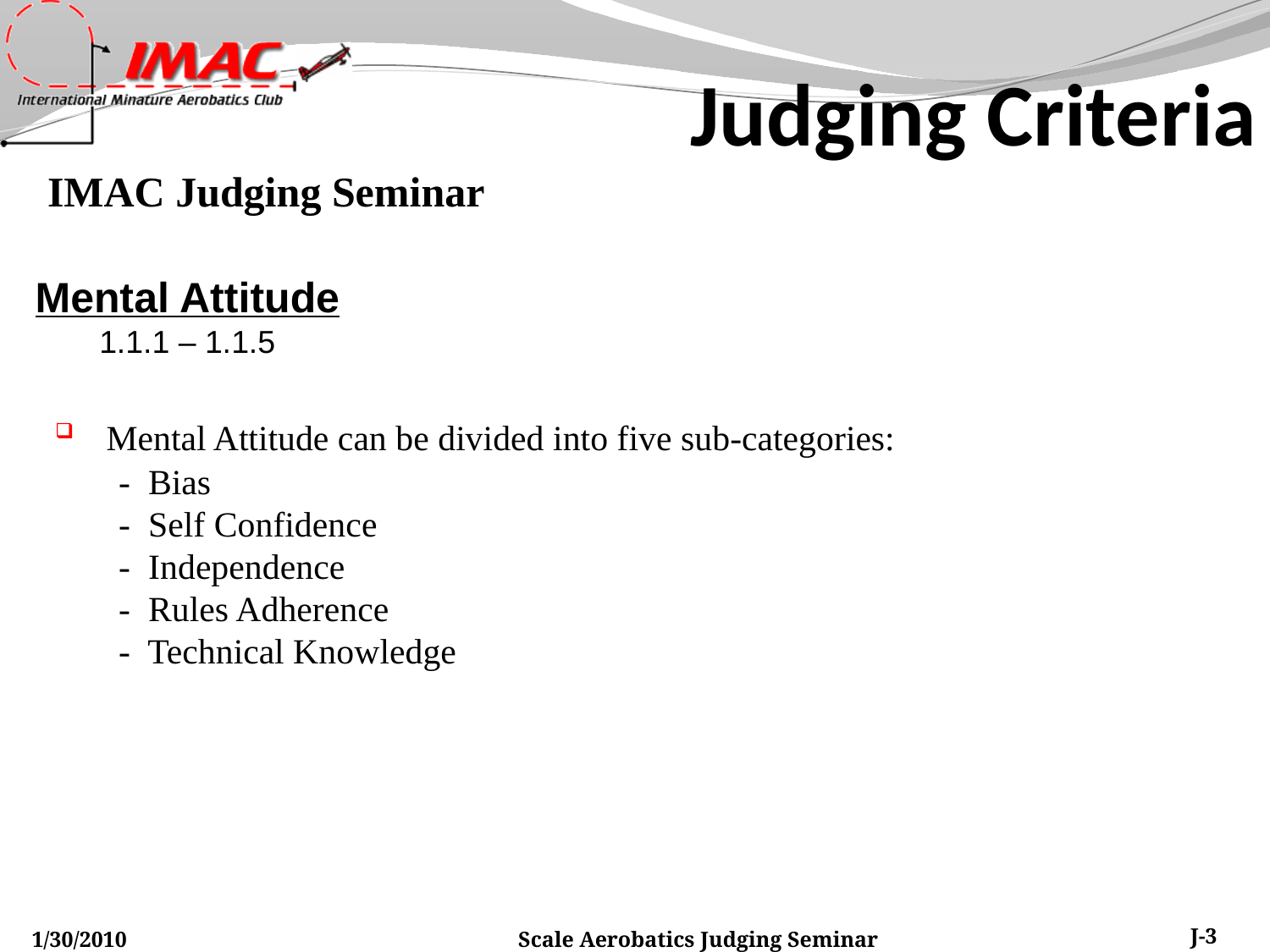

Judging Criteria
Mental Attitude
1.1.1 – 1.1.5
  Mental Attitude can be divided into five sub-categories:
-  Bias
-  Self Confidence
-  Independence
-  Rules Adherence
-  Technical Knowledge

1/30/2010
Scale Aerobatics Judging Seminar
J-3